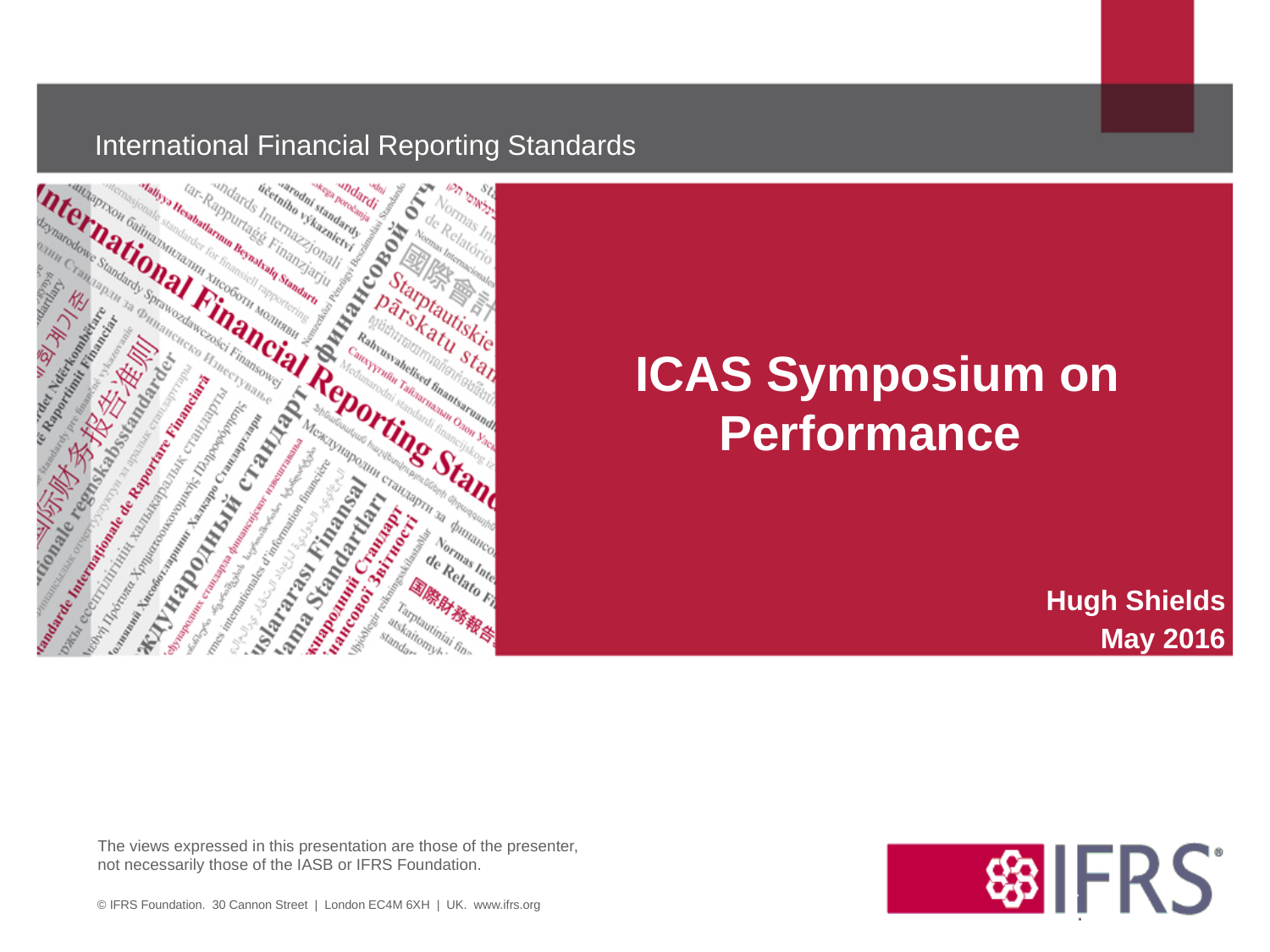

#
 ICAS Symposium on Performance

                              Hugh Shields
			May 2016
© IFRS Foundation.  30 Cannon Street  |  London EC4M 6XH  |  UK.  www.ifrs.org